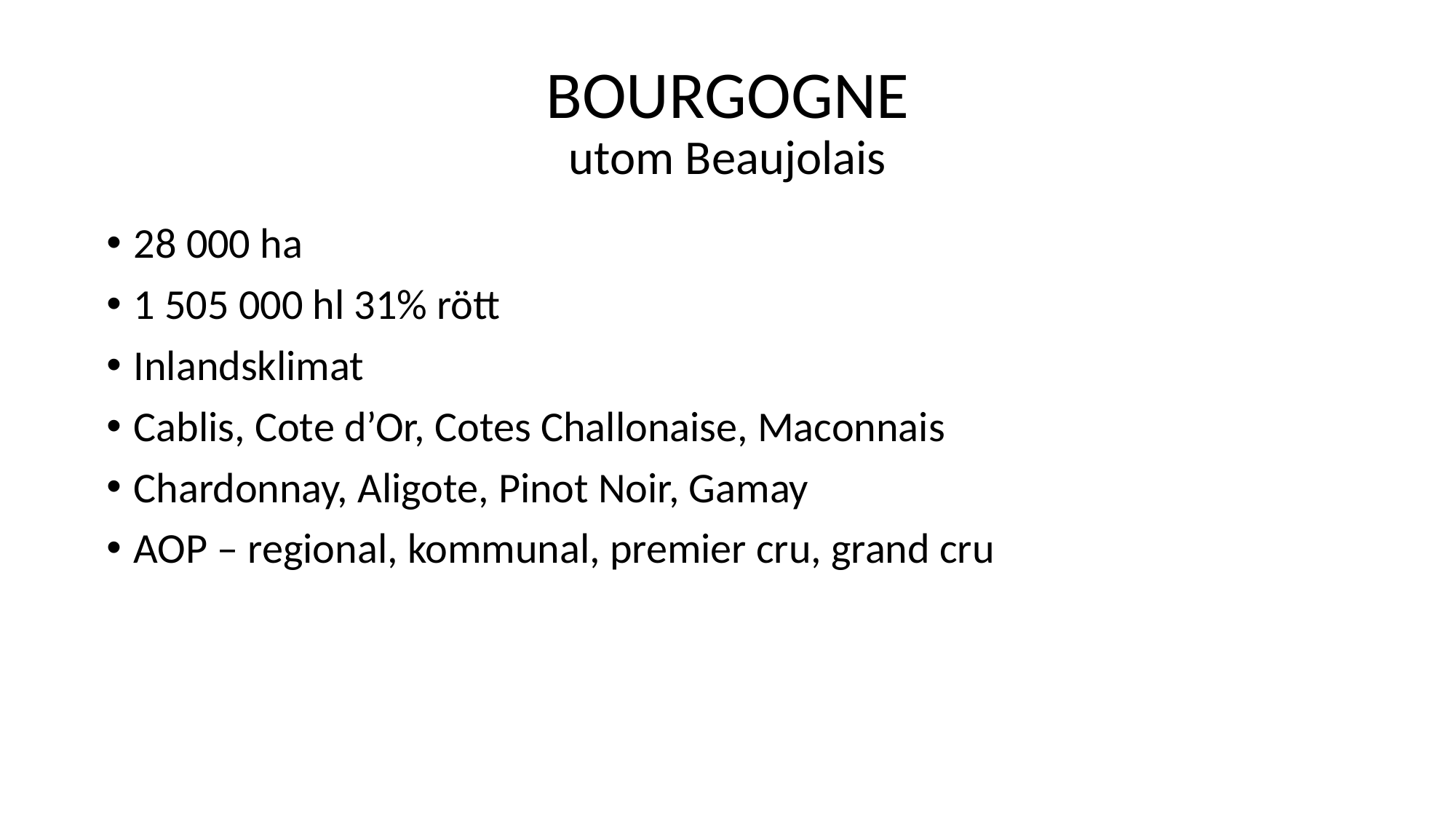

# BOURGOGNE utom Beaujolais
28 000 ha
1 505 000 hl 31% rött
Inlandsklimat
Cablis, Cote d’Or, Cotes Challonaise, Maconnais
Chardonnay, Aligote, Pinot Noir, Gamay
AOP – regional, kommunal, premier cru, grand cru